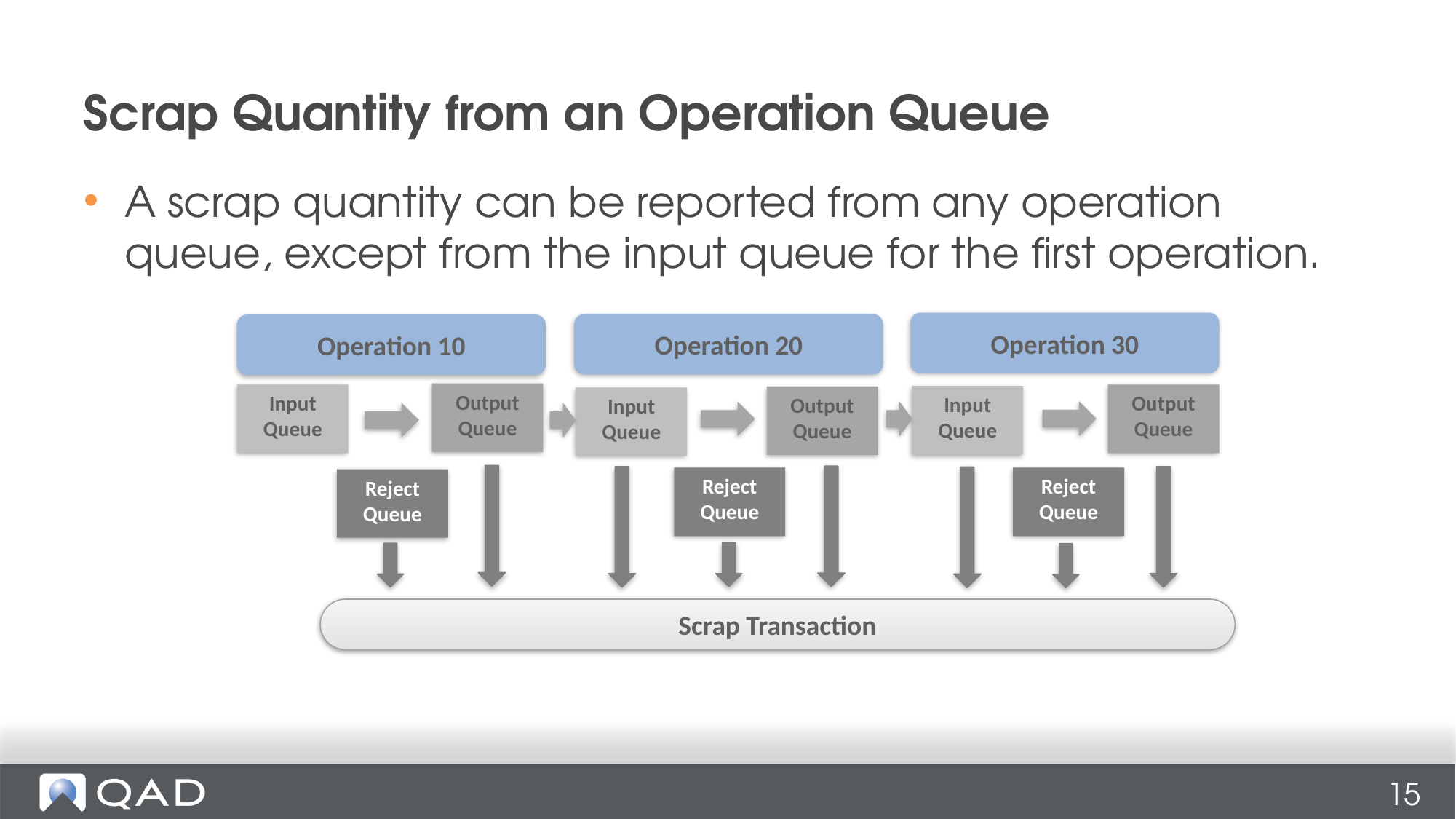

# Scrap Quantity from an Operation Queue
A scrap quantity can be reported from any operation queue, except from the input queue for the first operation.
Operation 30
Operation 20
Operation 10
Output
Queue
Input
Queue
Output
Queue
Input
Queue
Output
Queue
Input
Queue

Reject
Queue
Reject
Queue
Reject
Queue

Scrap Transaction
15